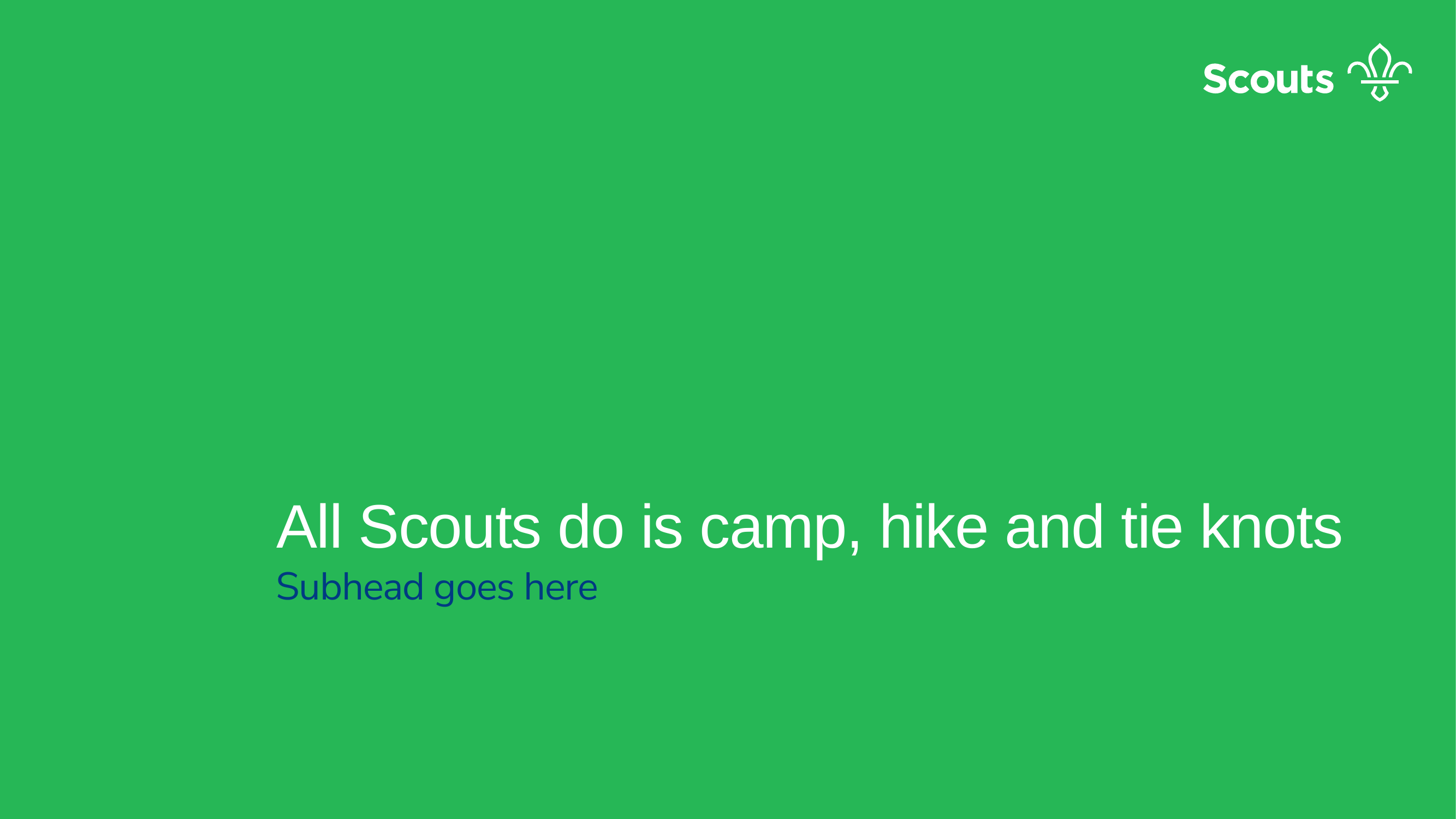

#

All Scouts do is camp, hike and tie knots
Subhead goes here